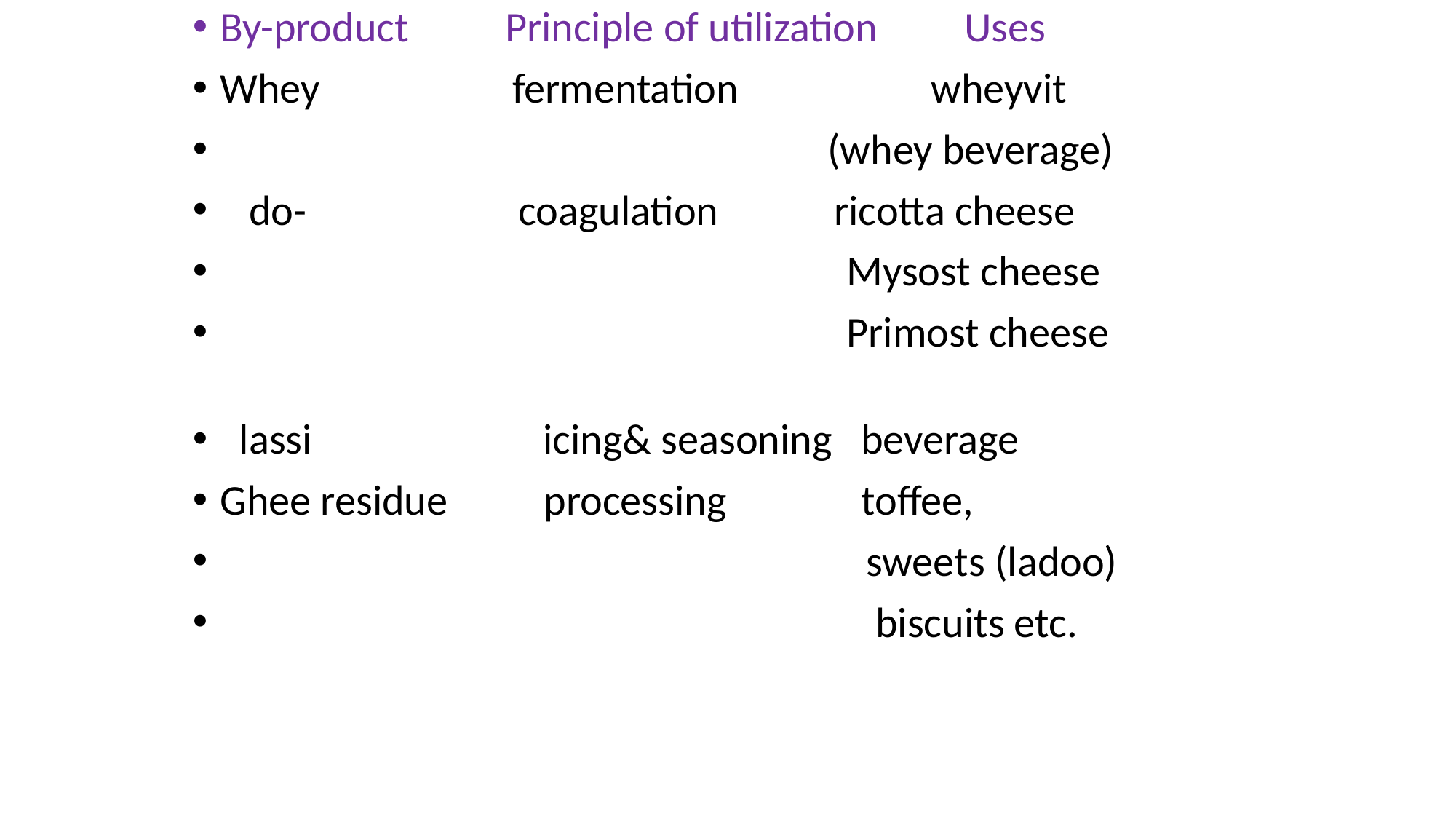

By-product          Principle of utilization         Uses
Whey                    fermentation                    wheyvit
                                                               (whey beverage)
   do-                      coagulation            ricotta cheese
                                                                 Mysost cheese
                                                                 Primost cheese
  lassi                        icing& seasoning   beverage
Ghee residue          processing              toffee,
                                                                   sweets (ladoo)
                                                                    biscuits etc.
#